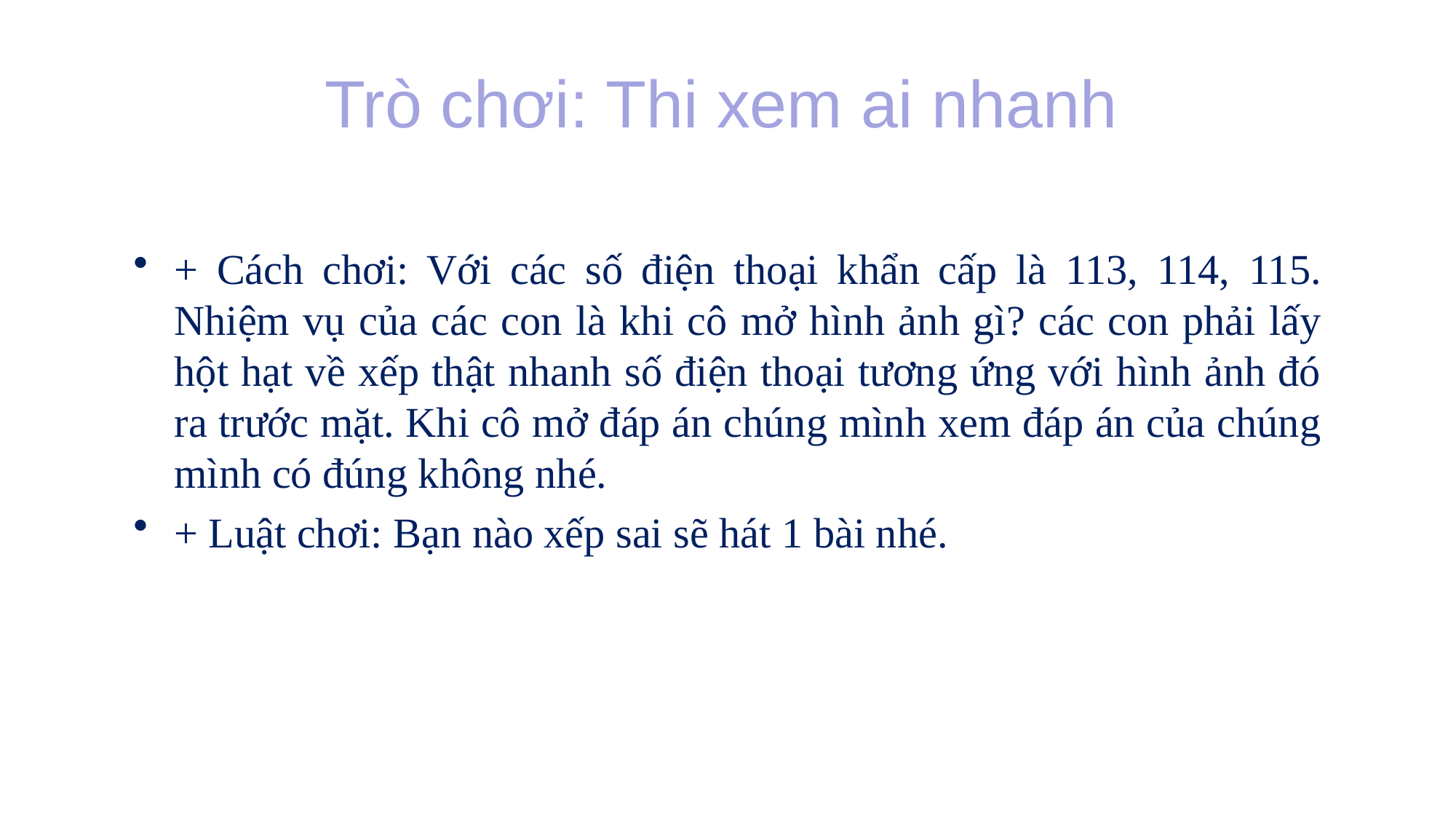

# Trò chơi: Thi xem ai nhanh
+ Cách chơi: Với các số điện thoại khẩn cấp là 113, 114, 115. Nhiệm vụ của các con là khi cô mở hình ảnh gì? các con phải lấy hột hạt về xếp thật nhanh số điện thoại tương ứng với hình ảnh đó ra trước mặt. Khi cô mở đáp án chúng mình xem đáp án của chúng mình có đúng không nhé.
+ Luật chơi: Bạn nào xếp sai sẽ hát 1 bài nhé.